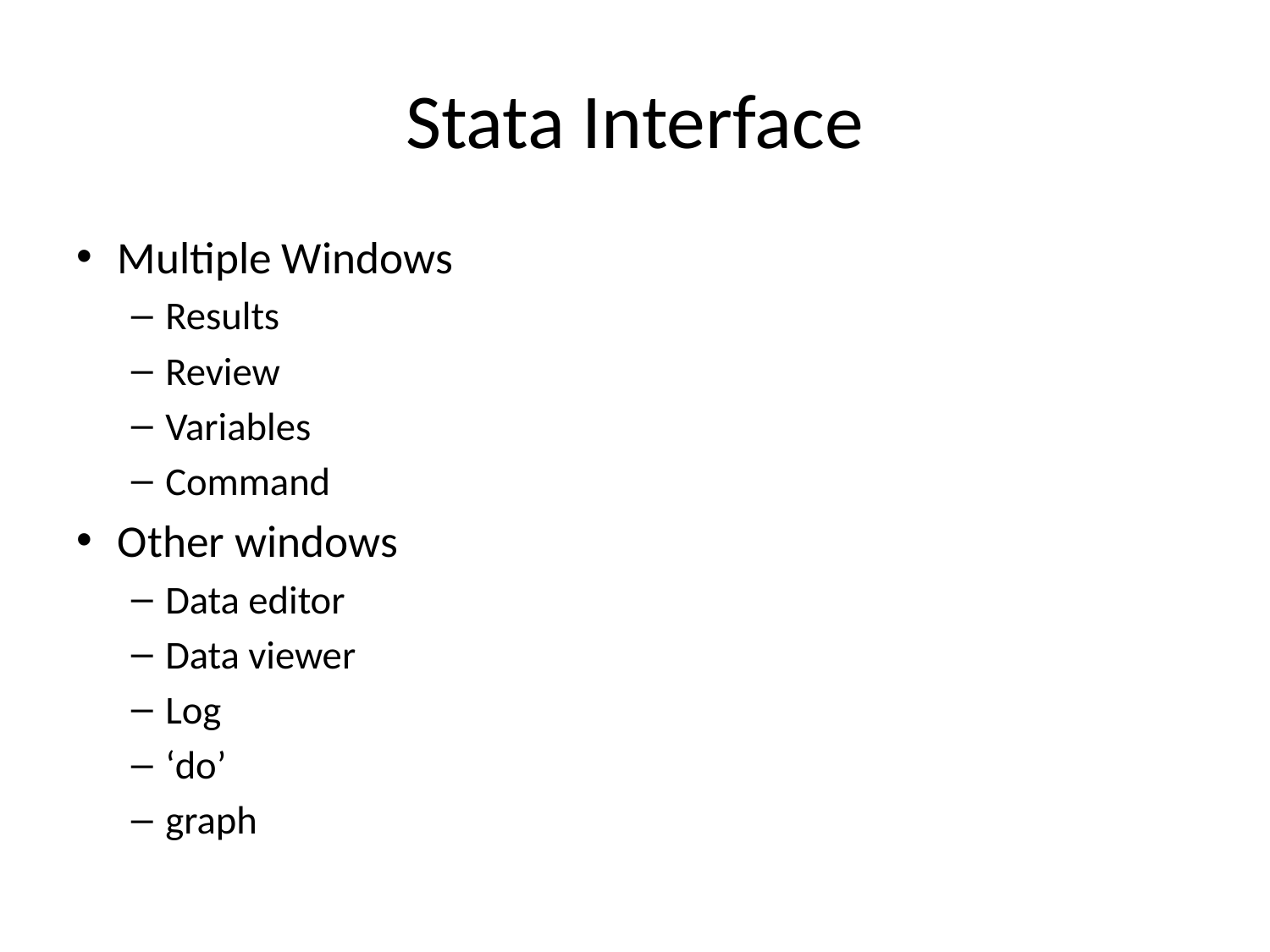

# Stata Interface
Multiple Windows
Results
Review
Variables
Command
Other windows
Data editor
Data viewer
Log
‘do’
graph